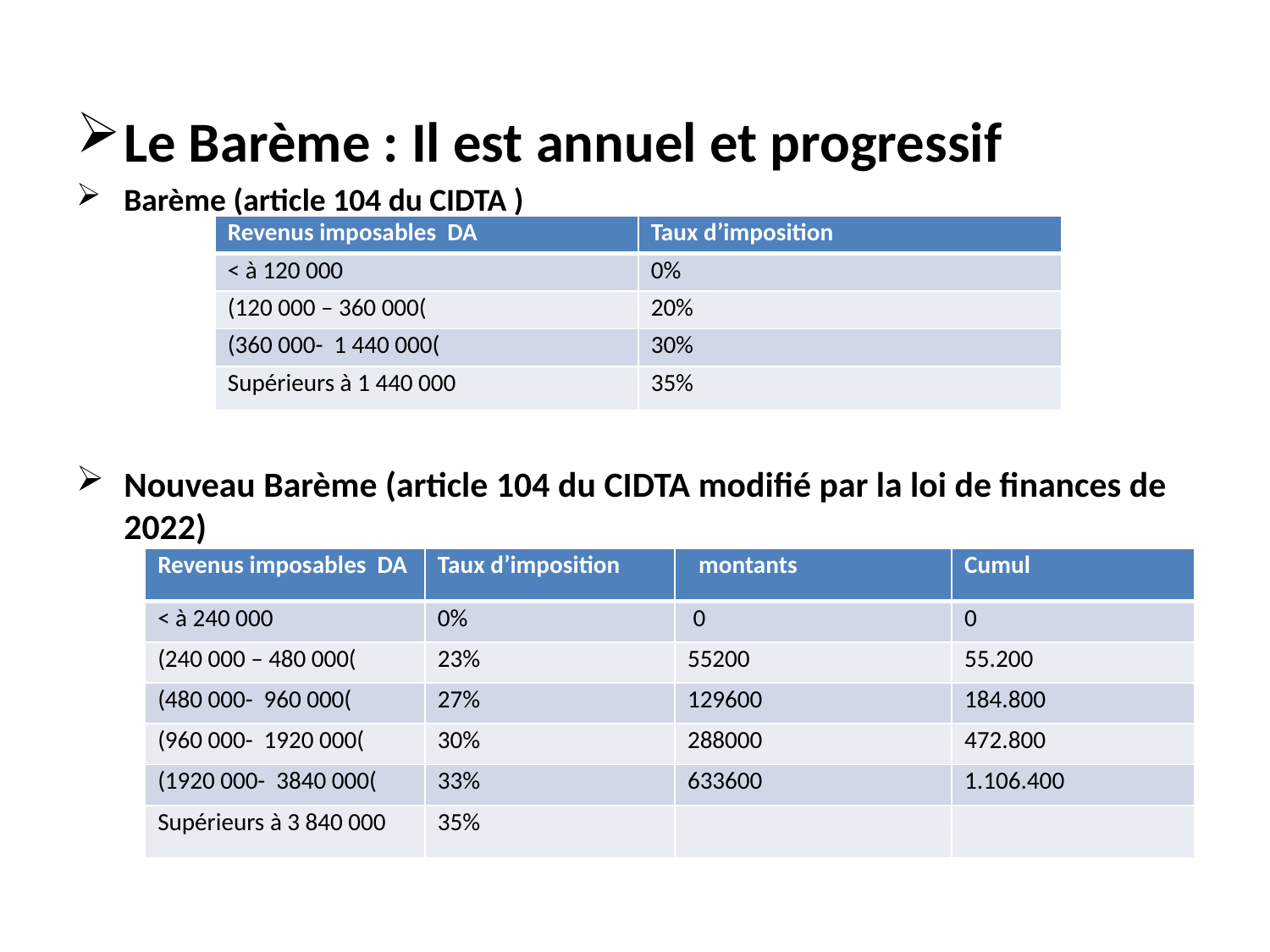

Le Barème : Il est annuel et progressif
Barème (article 104 du CIDTA )

Nouveau Barème (article 104 du CIDTA modifié par la loi de finances de 2022)

| Revenus imposables DA | Taux d’imposition |
| --- | --- |
| < à 120 000 | 0% |
| (120 000 – 360 000( | 20% |
| (360 000- 1 440 000( | 30% |
| Supérieurs à 1 440 000 | 35% |
| Revenus imposables DA | Taux d’imposition | montants | Cumul |
| --- | --- | --- | --- |
| < à 240 000 | 0% | 0 | 0 |
| (240 000 – 480 000( | 23% | 55200 | 55.200 |
| (480 000- 960 000( | 27% | 129600 | 184.800 |
| (960 000- 1920 000( | 30% | 288000 | 472.800 |
| (1920 000- 3840 000( | 33% | 633600 | 1.106.400 |
| Supérieurs à 3 840 000 | 35% |  |  |